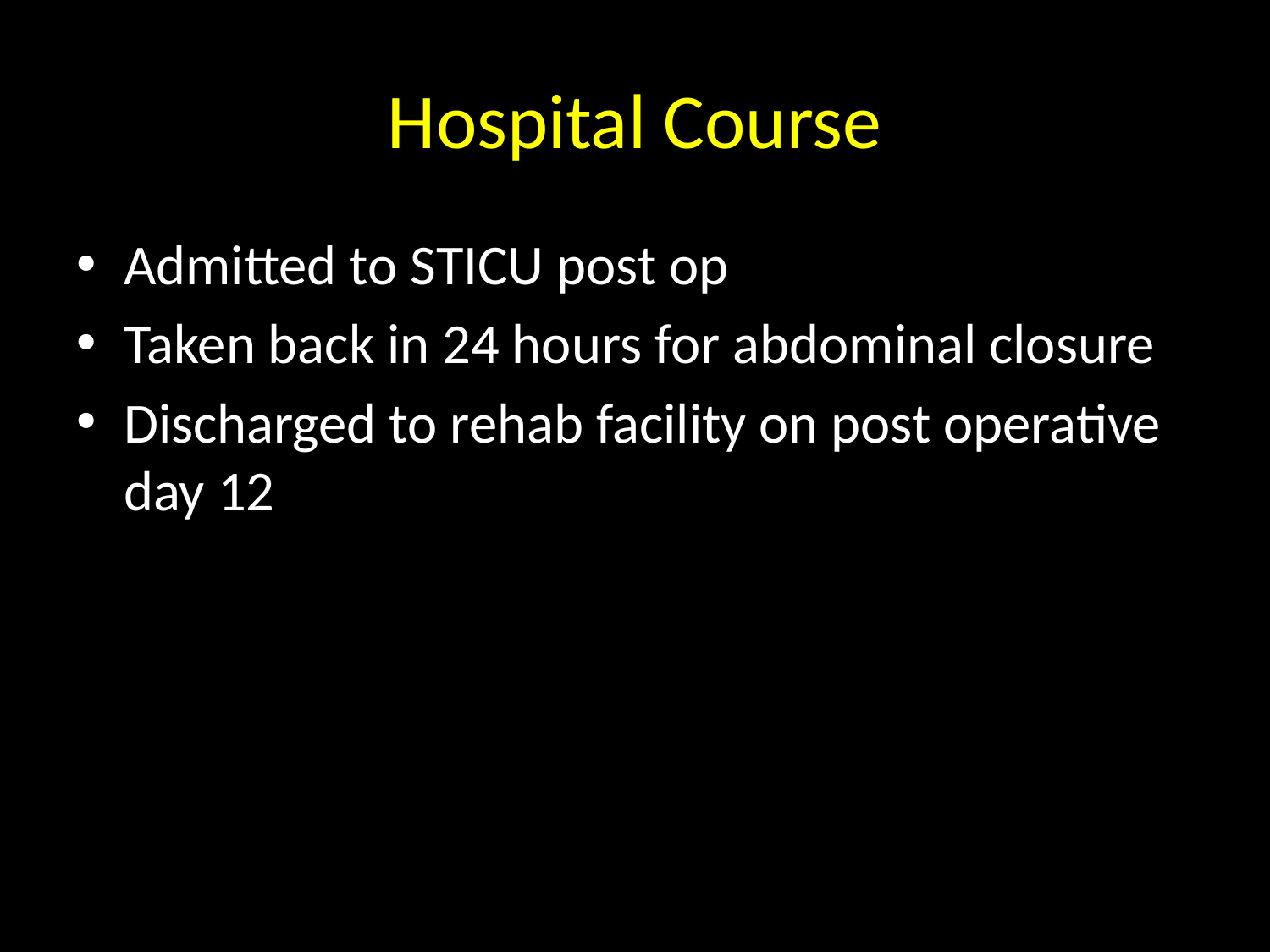

# Hospital Course
Admitted to STICU post op
Taken back in 24 hours for abdominal closure
Discharged to rehab facility on post operative day 12